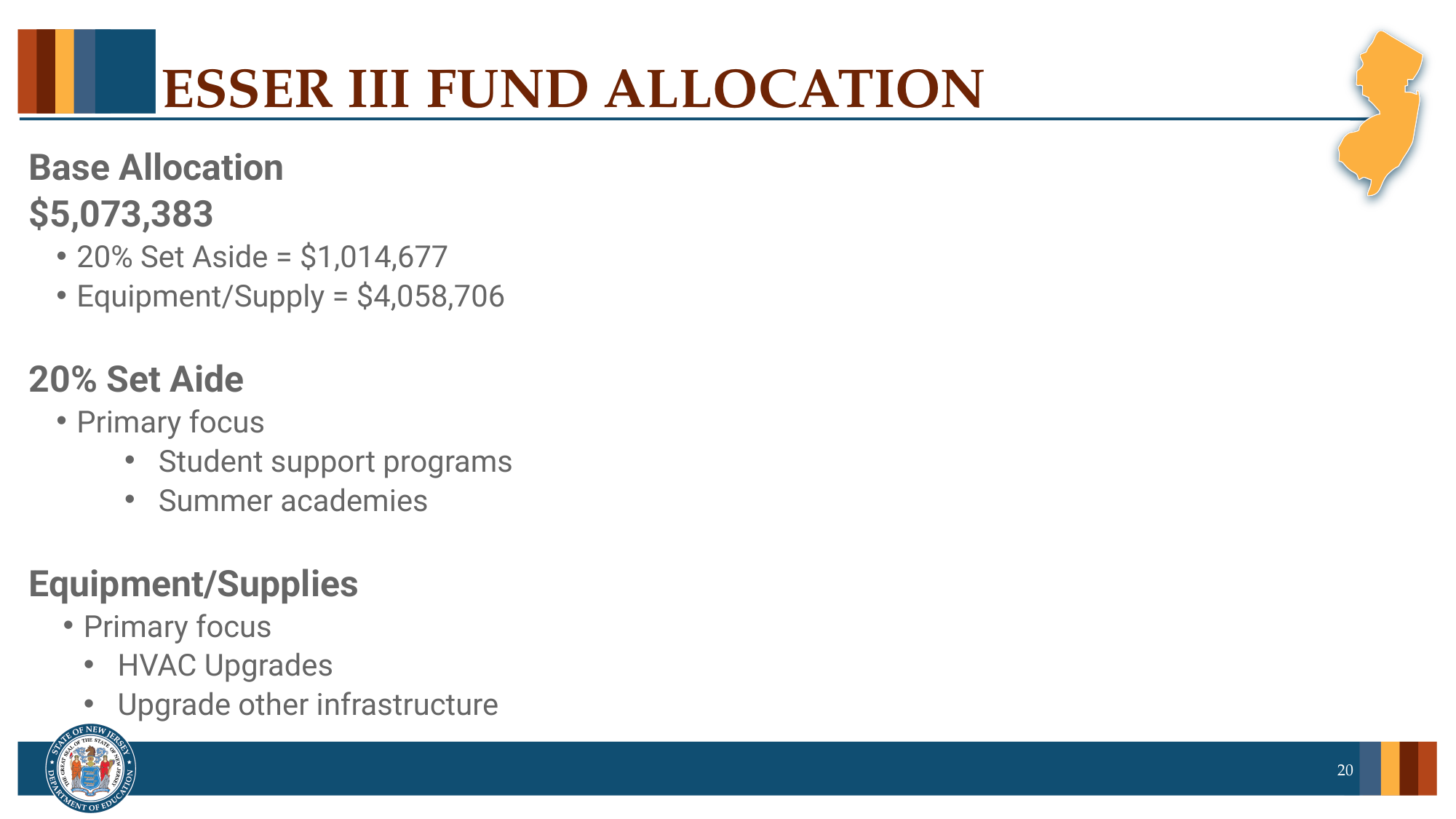

# ESSER III  FUND ALLOCATION
Base Allocation 										$5,073,383
20% Set Aside = $1,014,677
Equipment/Supply = $4,058,706
20% Set Aide
Primary focus
Student support programs
Summer academies
Equipment/Supplies
Primary focus
HVAC Upgrades
Upgrade other infrastructure

20